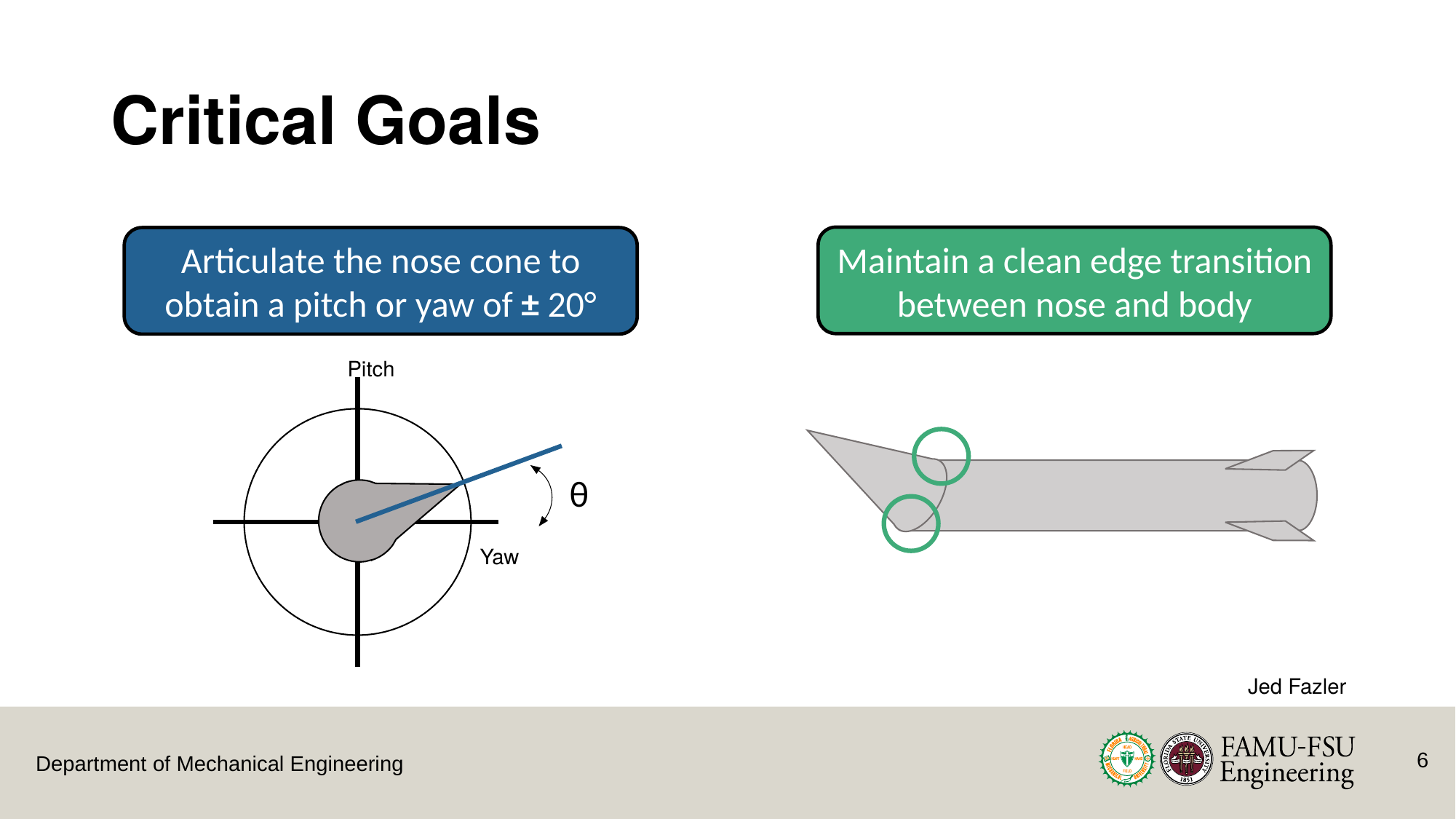

# Critical Goals
Maintain a clean edge transition between nose and body
Articulate the nose cone to obtain a pitch or yaw of ± 20°
Pitch

θ

Yaw
Jed Fazler
6